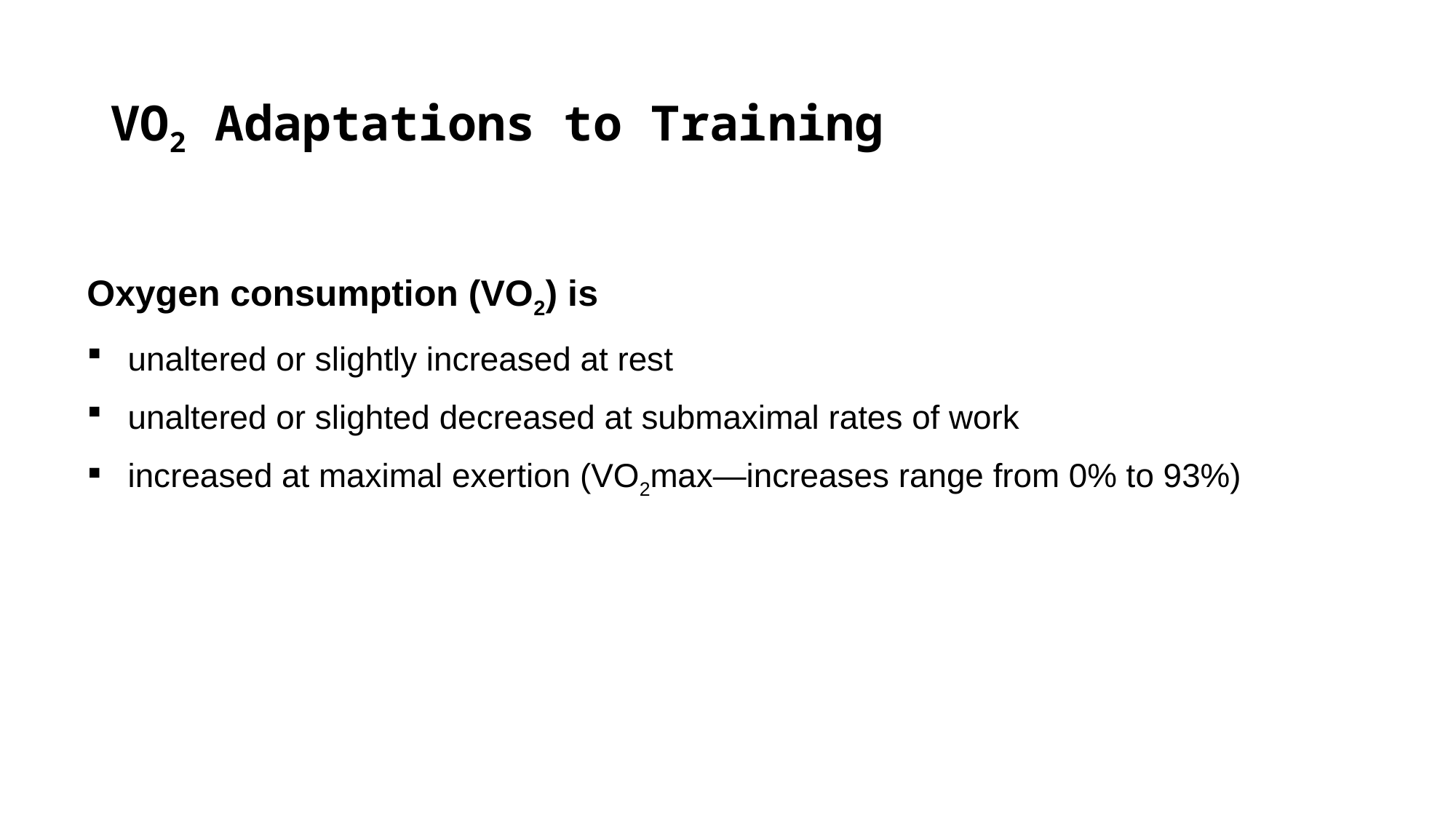

# VO2 Adaptations to Training

Oxygen consumption (VO2) is
unaltered or slightly increased at rest
unaltered or slighted decreased at submaximal rates of work
increased at maximal exertion (VO2max—increases range from 0% to 93%)